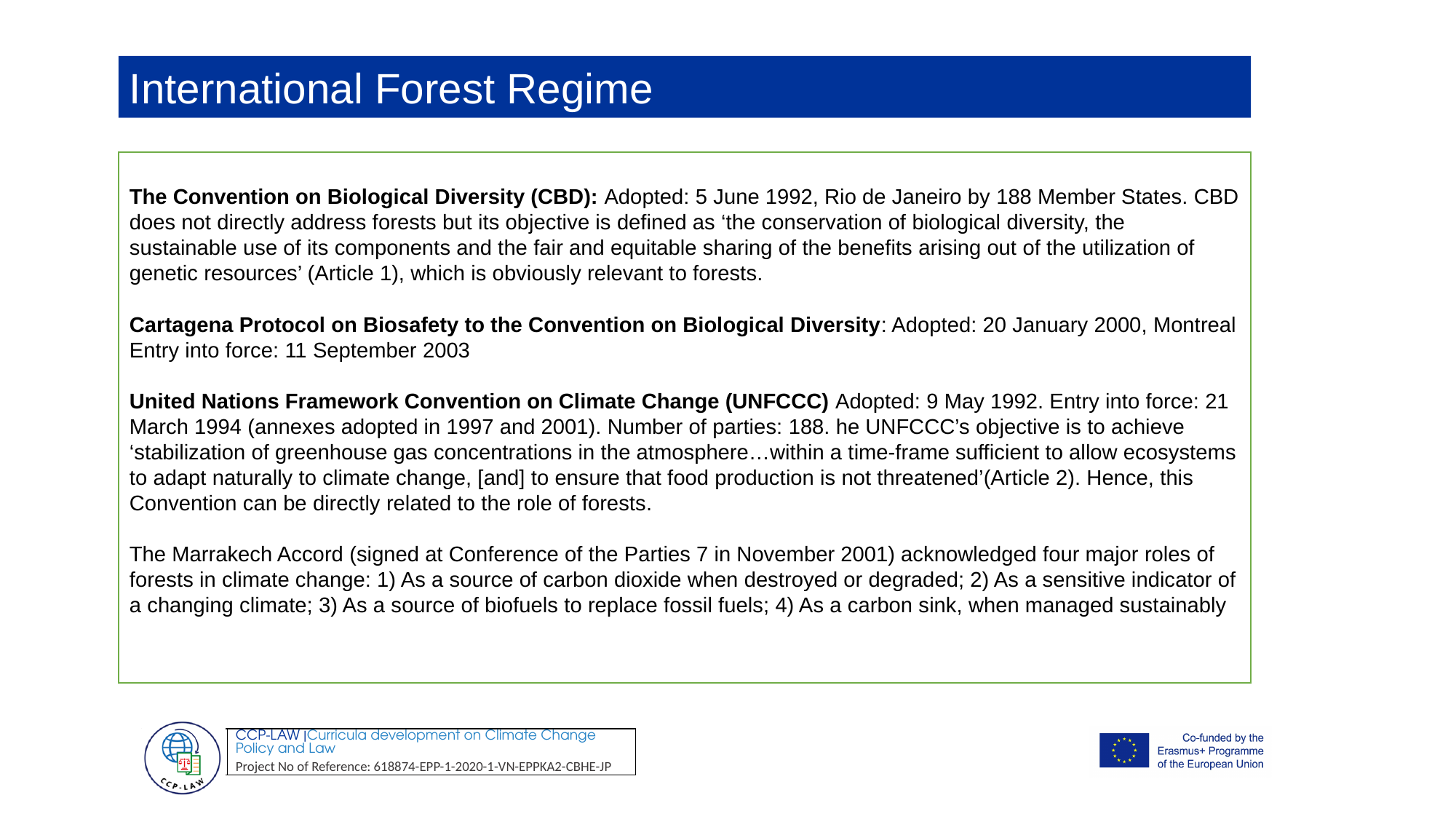

International Forest Regime

The Convention on Biological Diversity (CBD): Adopted: 5 June 1992, Rio de Janeiro by 188 Member States. CBD does not directly address forests but its objective is defined as ‘the conservation of biological diversity, the sustainable use of its components and the fair and equitable sharing of the benefits arising out of the utilization of genetic resources’ (Article 1), which is obviously relevant to forests.

Cartagena Protocol on Biosafety to the Convention on Biological Diversity: Adopted: 20 January 2000, Montreal
Entry into force: 11 September 2003

United Nations Framework Convention on Climate Change (UNFCCC) Adopted: 9 May 1992. Entry into force: 21 March 1994 (annexes adopted in 1997 and 2001). Number of parties: 188. he UNFCCC’s objective is to achieve ‘stabilization of greenhouse gas concentrations in the atmosphere…within a time-frame sufficient to allow ecosystems to adapt naturally to climate change, [and] to ensure that food production is not threatened’(Article 2). Hence, this Convention can be directly related to the role of forests.

The Marrakech Accord (signed at Conference of the Parties 7 in November 2001) acknowledged four major roles of forests in climate change: 1) As a source of carbon dioxide when destroyed or degraded; 2) As a sensitive indicator of a changing climate; 3) As a source of biofuels to replace fossil fuels; 4) As a carbon sink, when managed sustainably